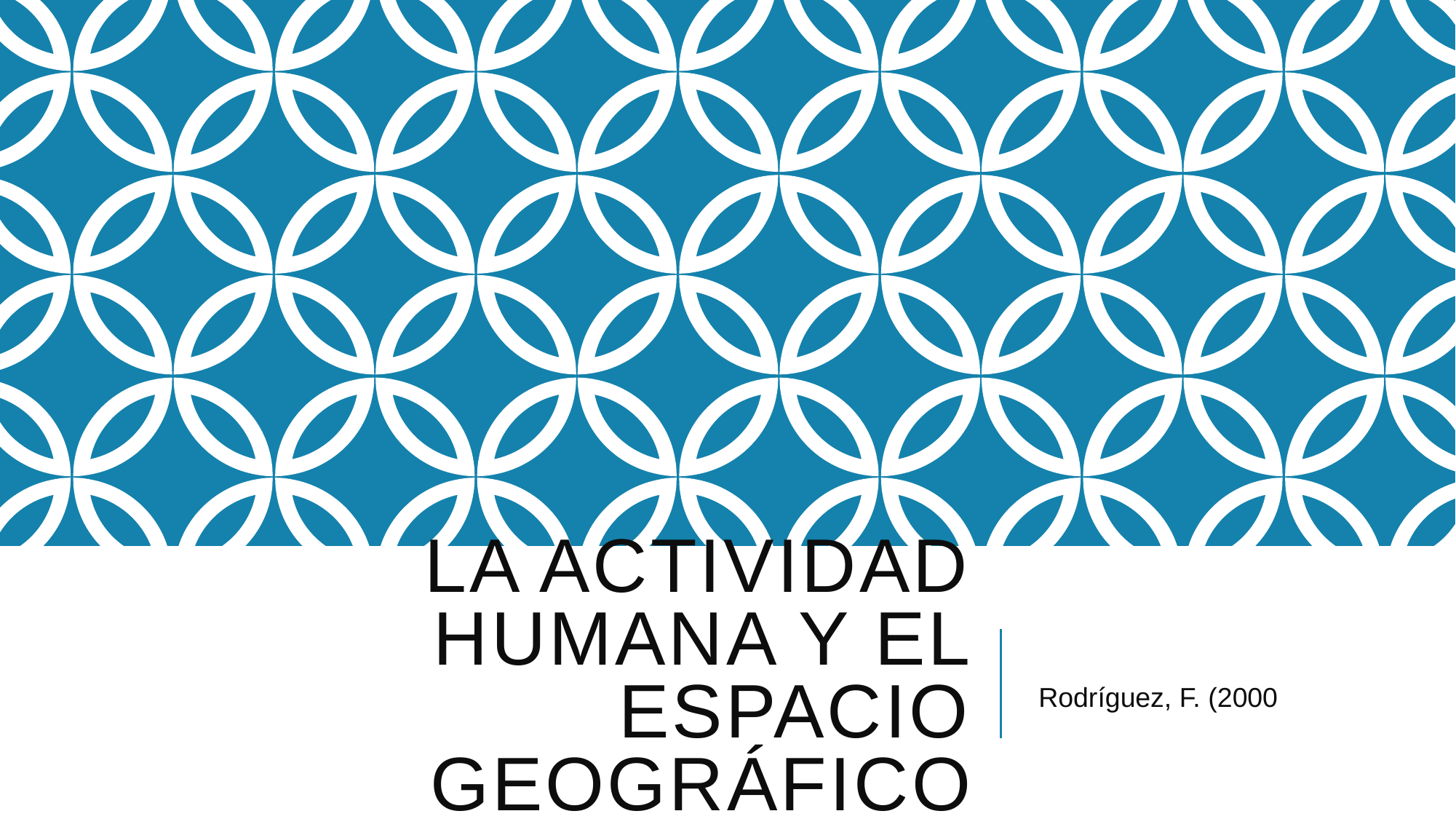

# La actividad humana y el espacio geográfico
 
Rodríguez, F. (2000